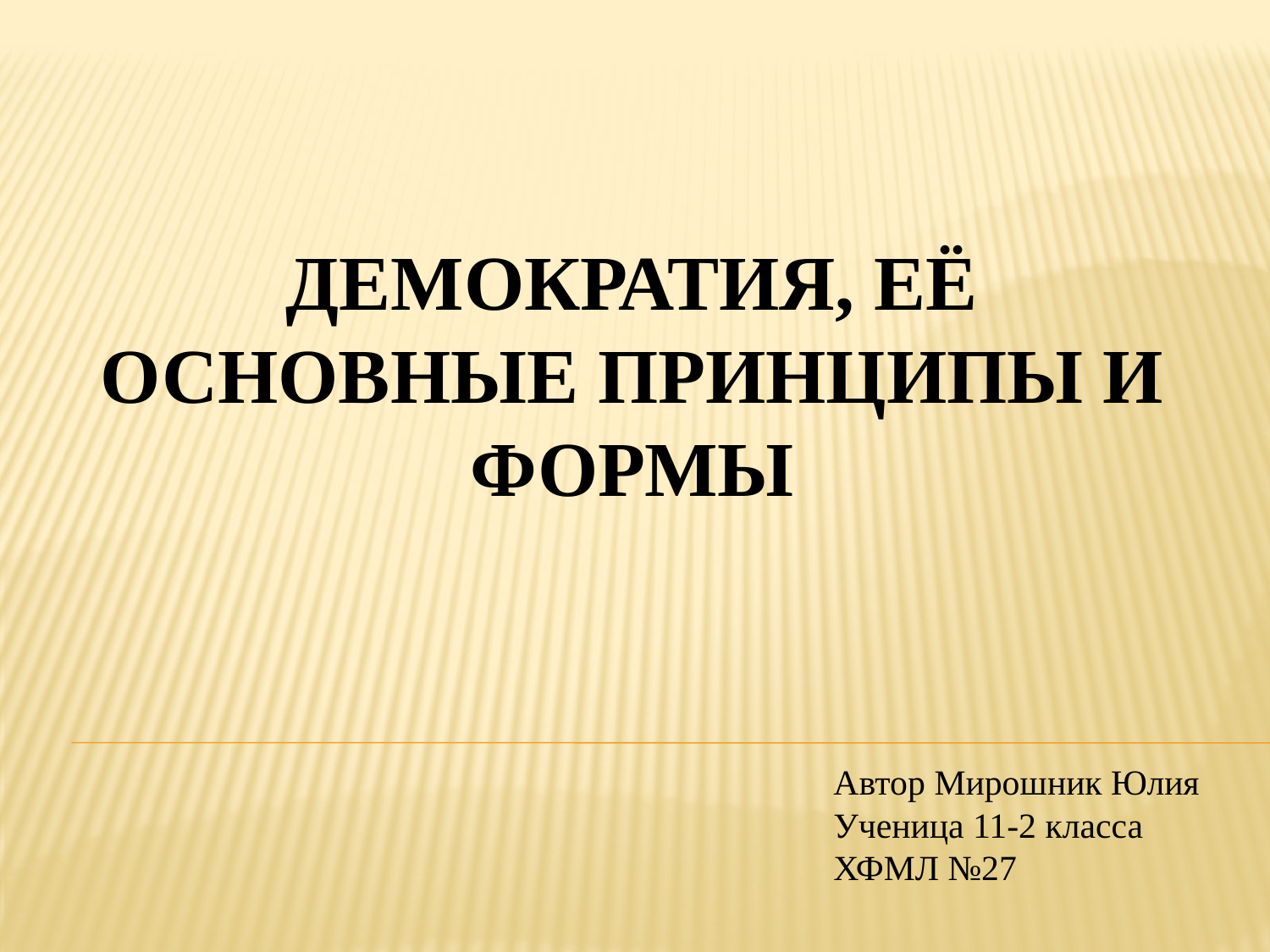

# Демократия, Её основные принципы и формы
Автор Мирошник Юлия
Ученица 11-2 класса
ХФМЛ №27